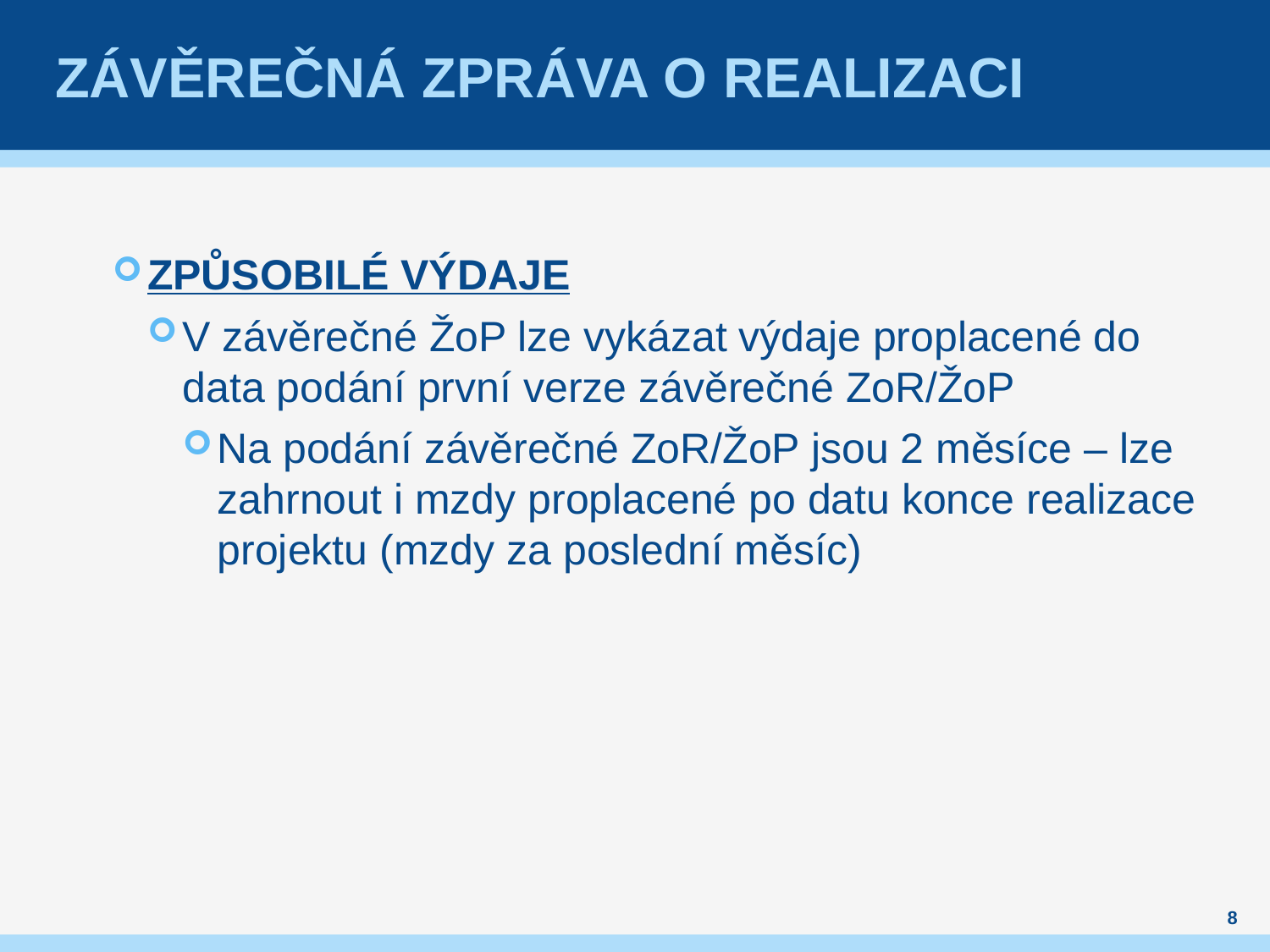

# ZÁVĚREČNÁ ZPRÁVA O REALIZACI
ZPŮSOBILÉ VÝDAJE
V závěrečné ŽoP lze vykázat výdaje proplacené do data podání první verze závěrečné ZoR/ŽoP
Na podání závěrečné ZoR/ŽoP jsou 2 měsíce – lze zahrnout i mzdy proplacené po datu konce realizace projektu (mzdy za poslední měsíc)
8